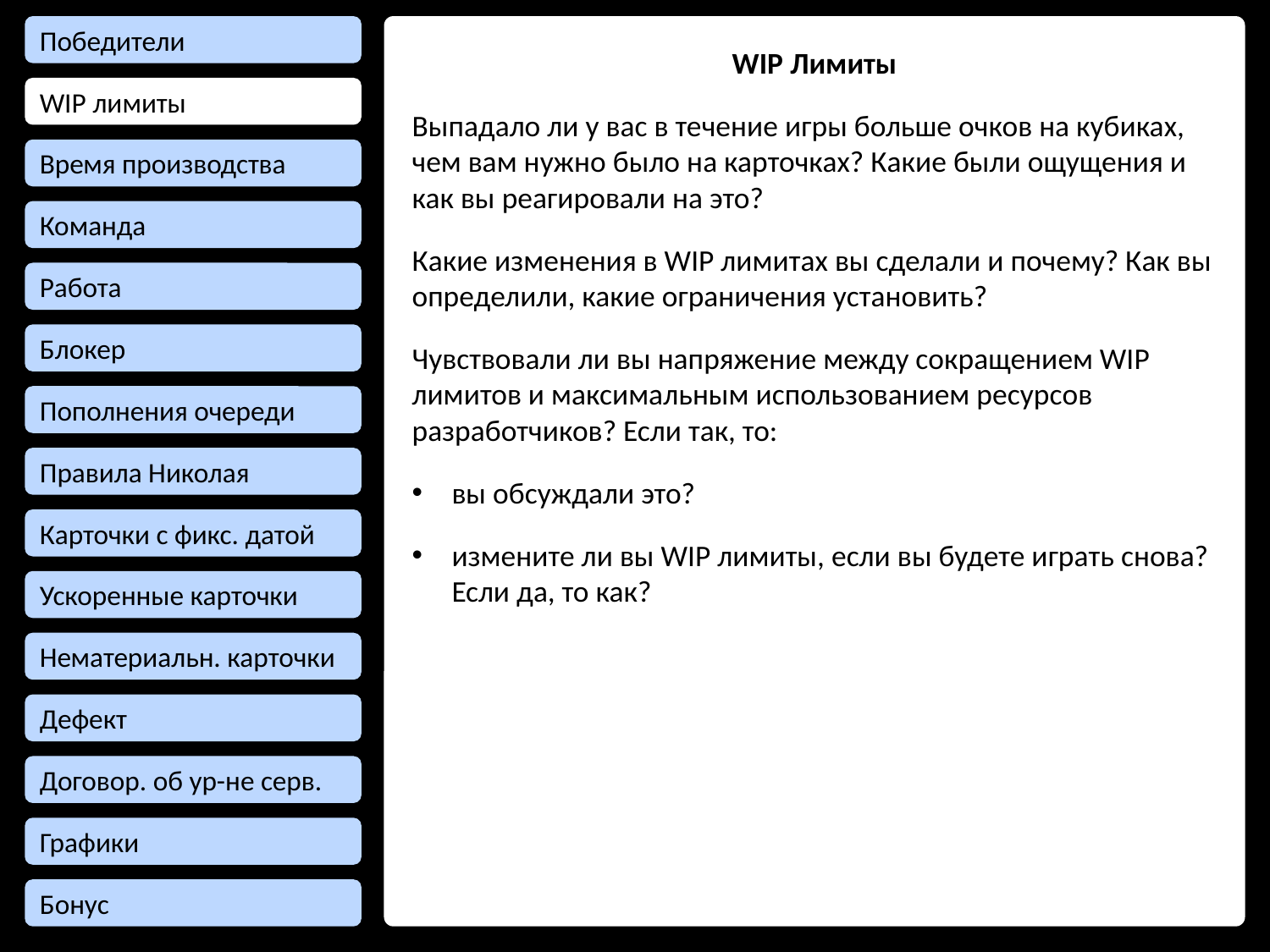

Победители
WIP Лимиты
Выпадало ли у вас в течение игры больше очков на кубиках, чем вам нужно было на карточках? Какие были ощущения и как вы реагировали на это?
Какие изменения в WIP лимитах вы сделали и почему? Как вы определили, какие ограничения установить?
Чувствовали ли вы напряжение между сокращением WIP лимитов и максимальным использованием ресурсов разработчиков? Если так, то:
вы обсуждали это?
измените ли вы WIP лимиты, если вы будете играть снова? Если да, то как?
WIP лимиты
Время производства
Команда
Работа
Блокер
Пополнения очереди
Правила Николая
Карточки с фикс. датой
Ускоренные карточки
Нематериальн. карточки
Дефект
Договор. об ур-не серв.
Графики
Бонус